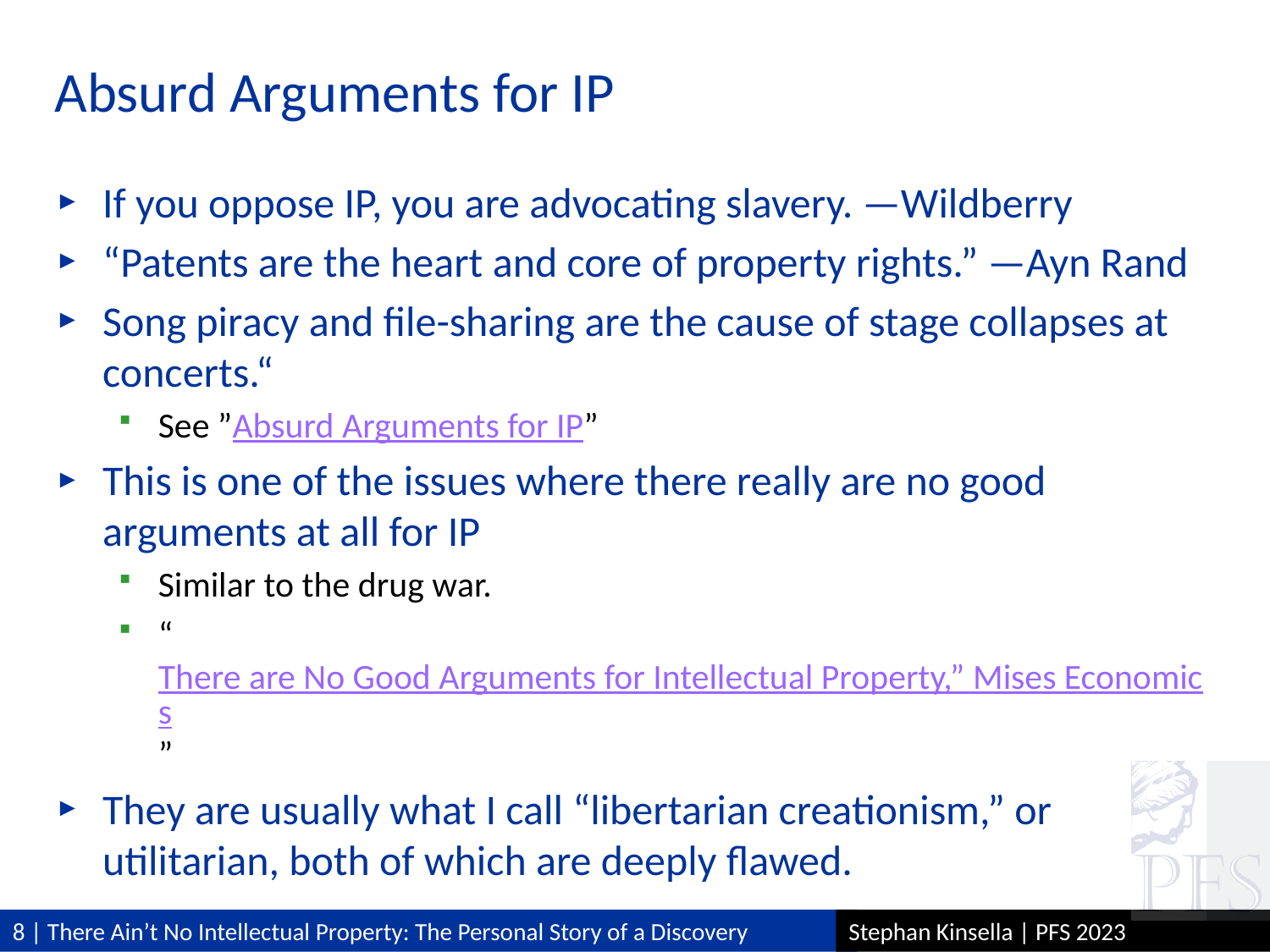

# Absurd Arguments for IP
If you oppose IP, you are advocating slavery. —Wildberry
“Patents are the heart and core of property rights.” —Ayn Rand
Song piracy and file-sharing are the cause of stage collapses at concerts.“
See ”Absurd Arguments for IP”
This is one of the issues where there really are no good arguments at all for IP
Similar to the drug war.
“There are No Good Arguments for Intellectual Property,” Mises Economics”
They are usually what I call “libertarian creationism,” or utilitarian, both of which are deeply flawed.